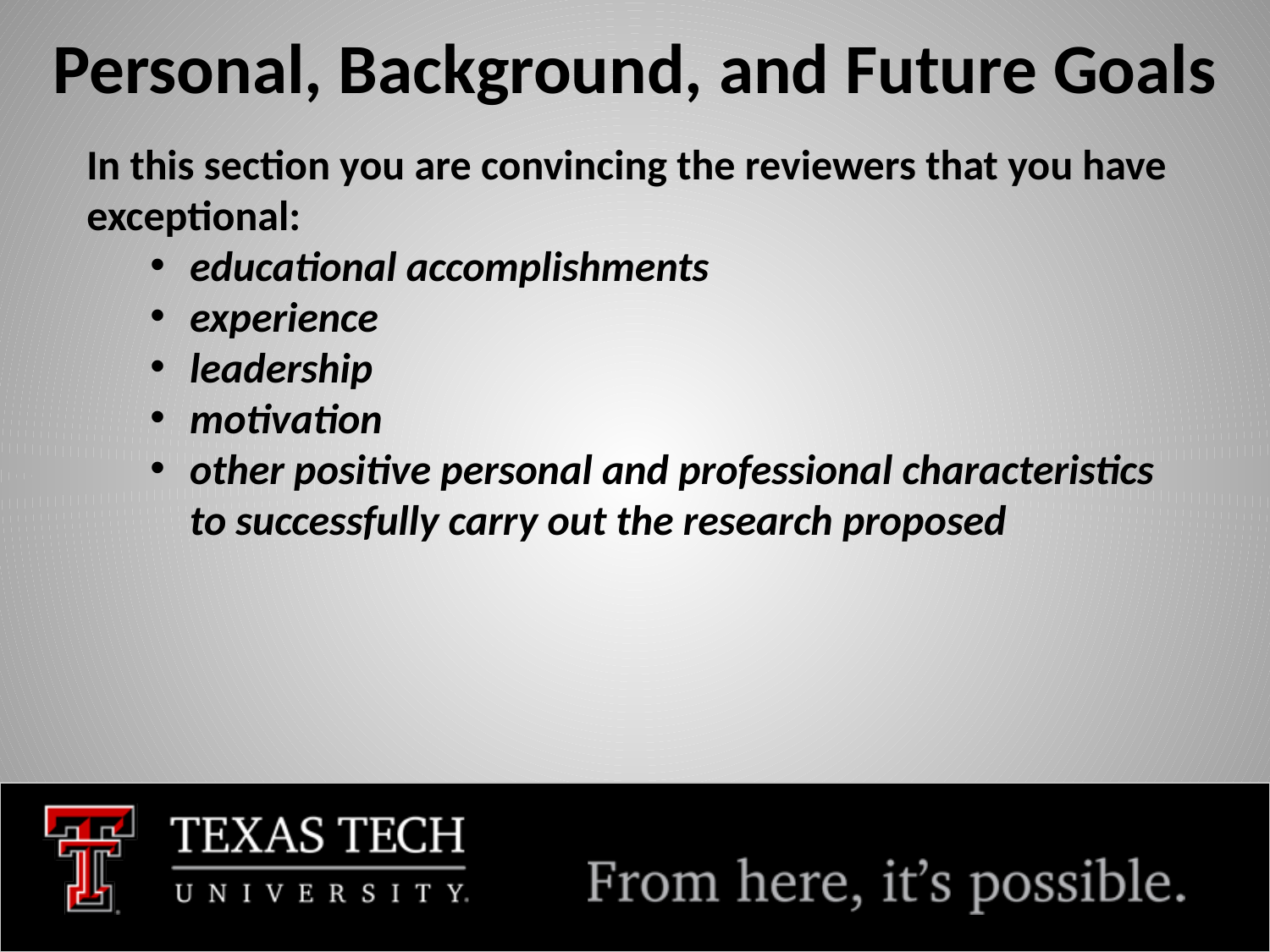

# Personal, Background, and Future Goals
In this section you are convincing the reviewers that you have exceptional:
educational accomplishments
experience
leadership
motivation
other positive personal and professional characteristics to successfully carry out the research proposed